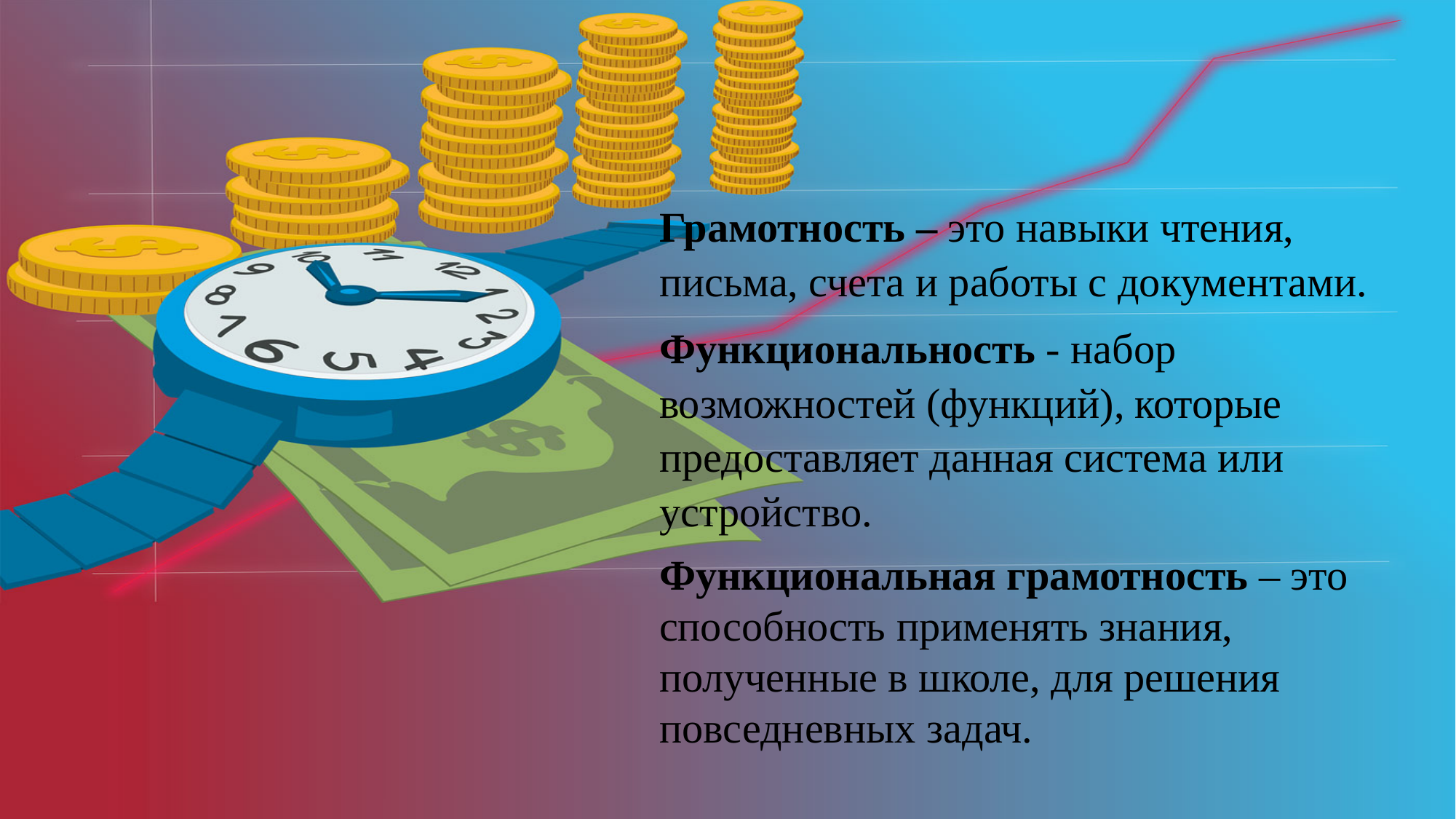

#
Грамотность – это навыки чтения, письма, счета и работы с документами.
Функциональность - набор возможностей (функций), которые предоставляет данная система или устройство.
Функциональная грамотность – это способность применять знания, полученные в школе, для решения повседневных задач.